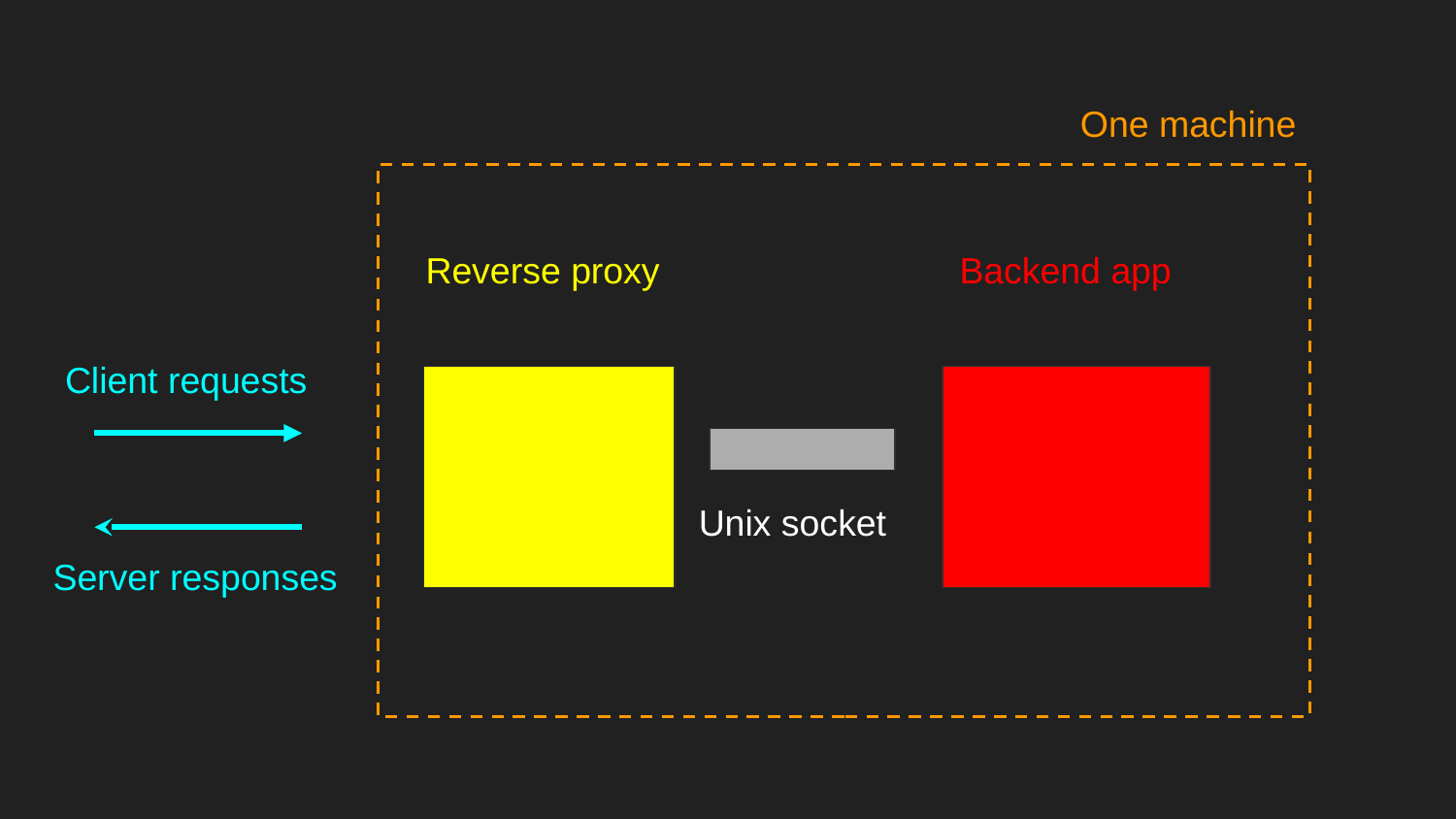

One machine

Reverse proxy
Backend app
Client requests

Unix socket
Server responses